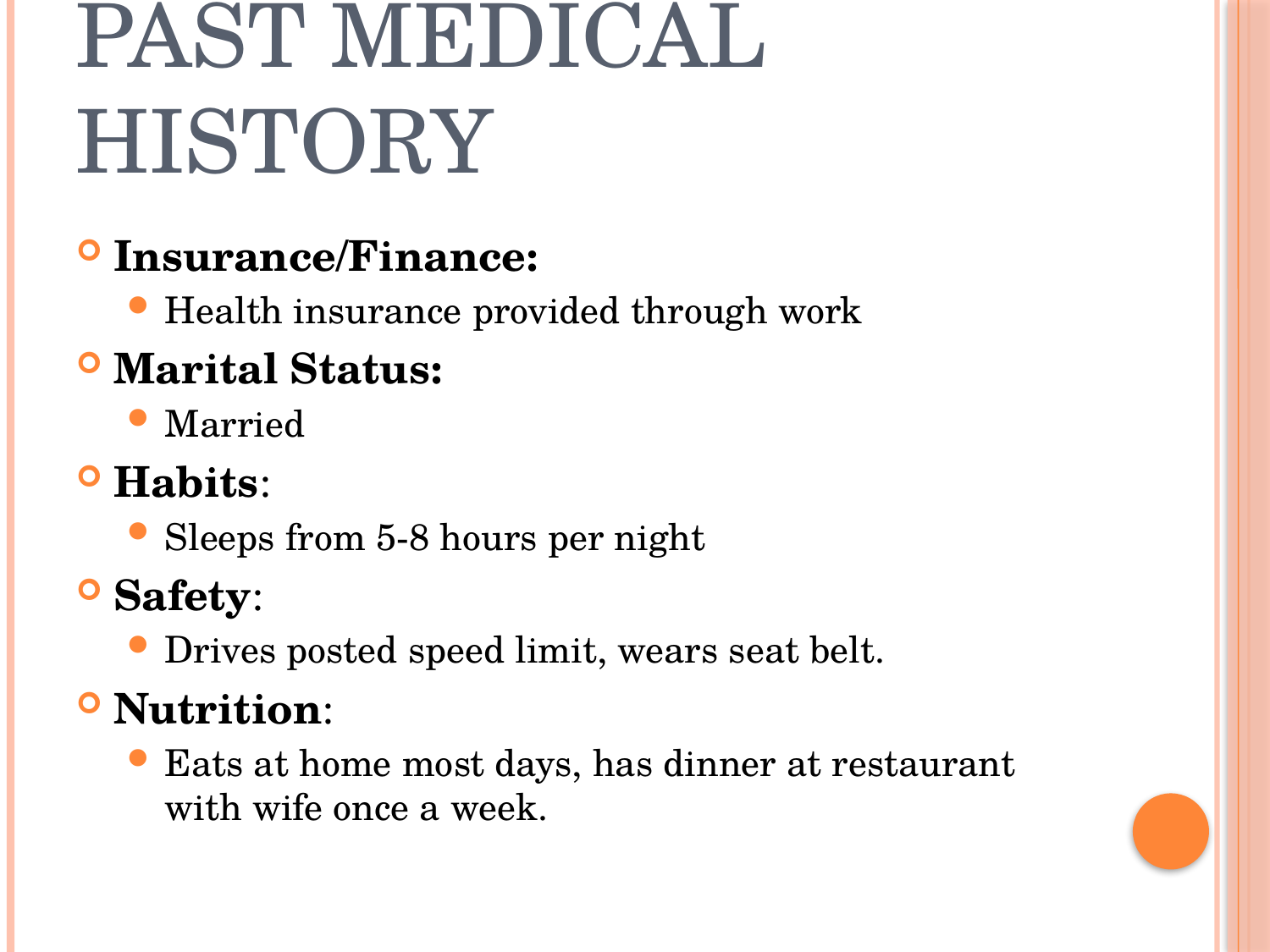

# Past Medical History
Insurance/Finance:
Health insurance provided through work
Marital Status:
Married
Habits:
Sleeps from 5-8 hours per night
Safety:
Drives posted speed limit, wears seat belt.
Nutrition:
Eats at home most days, has dinner at restaurant with wife once a week.